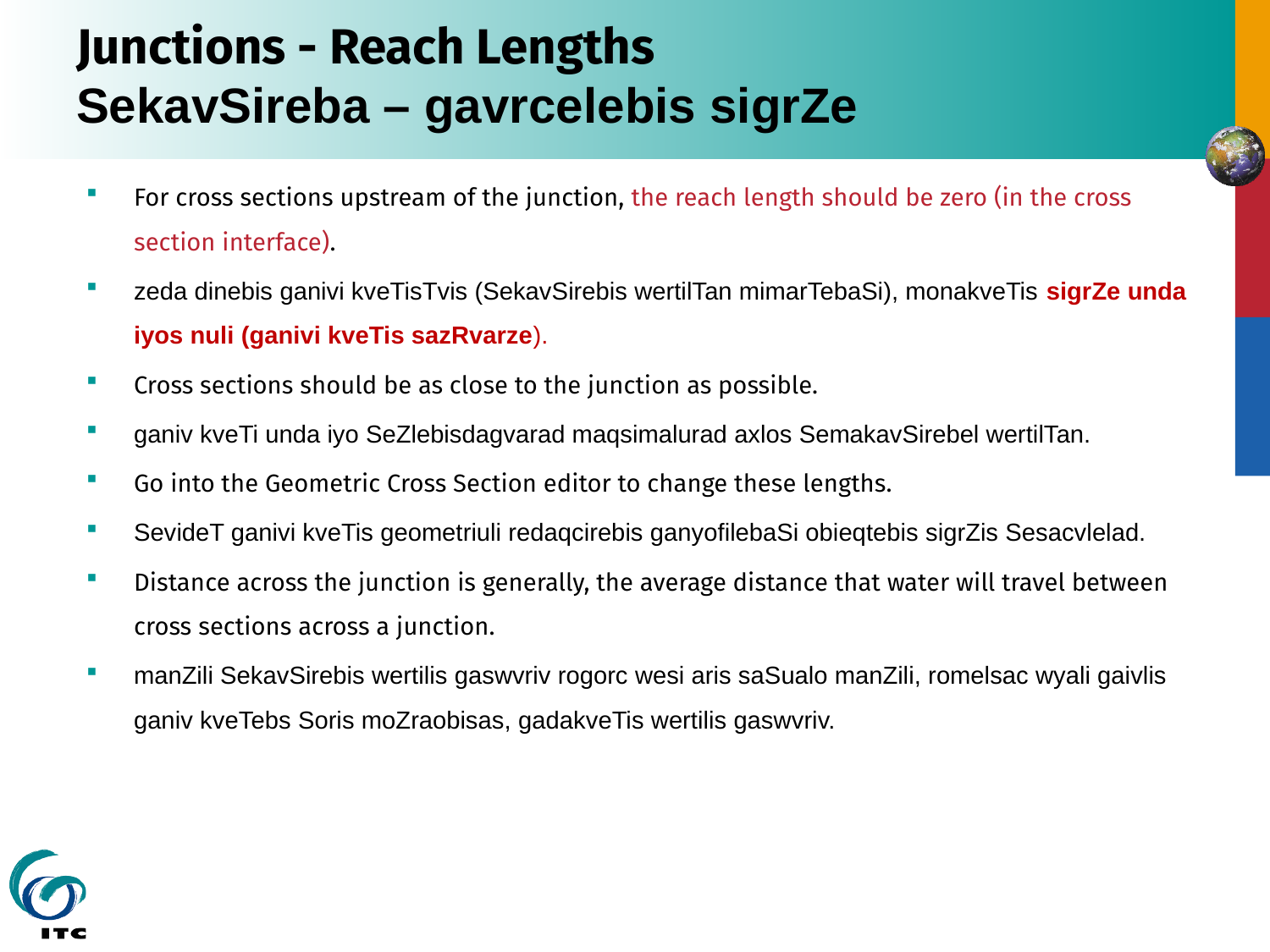

# Junctions - Reach Lengths SekavSireba – gavrcelebis sigrZe
For cross sections upstream of the junction, the reach length should be zero (in the cross section interface).
zeda dinebis ganivi kveTisTvis (SekavSirebis wertilTan mimarTebaSi), monakveTis sigrZe unda iyos nuli (ganivi kveTis sazRvarze).
Cross sections should be as close to the junction as possible.
ganiv kveTi unda iyo SeZlebisdagvarad maqsimalurad axlos SemakavSirebel wertilTan.
Go into the Geometric Cross Section editor to change these lengths.
SevideT ganivi kveTis geometriuli redaqcirebis ganyofilebaSi obieqtebis sigrZis Sesacvlelad.
Distance across the junction is generally, the average distance that water will travel between cross sections across a junction.
manZili SekavSirebis wertilis gaswvriv rogorc wesi aris saSualo manZili, romelsac wyali gaivlis ganiv kveTebs Soris moZraobisas, gadakveTis wertilis gaswvriv.